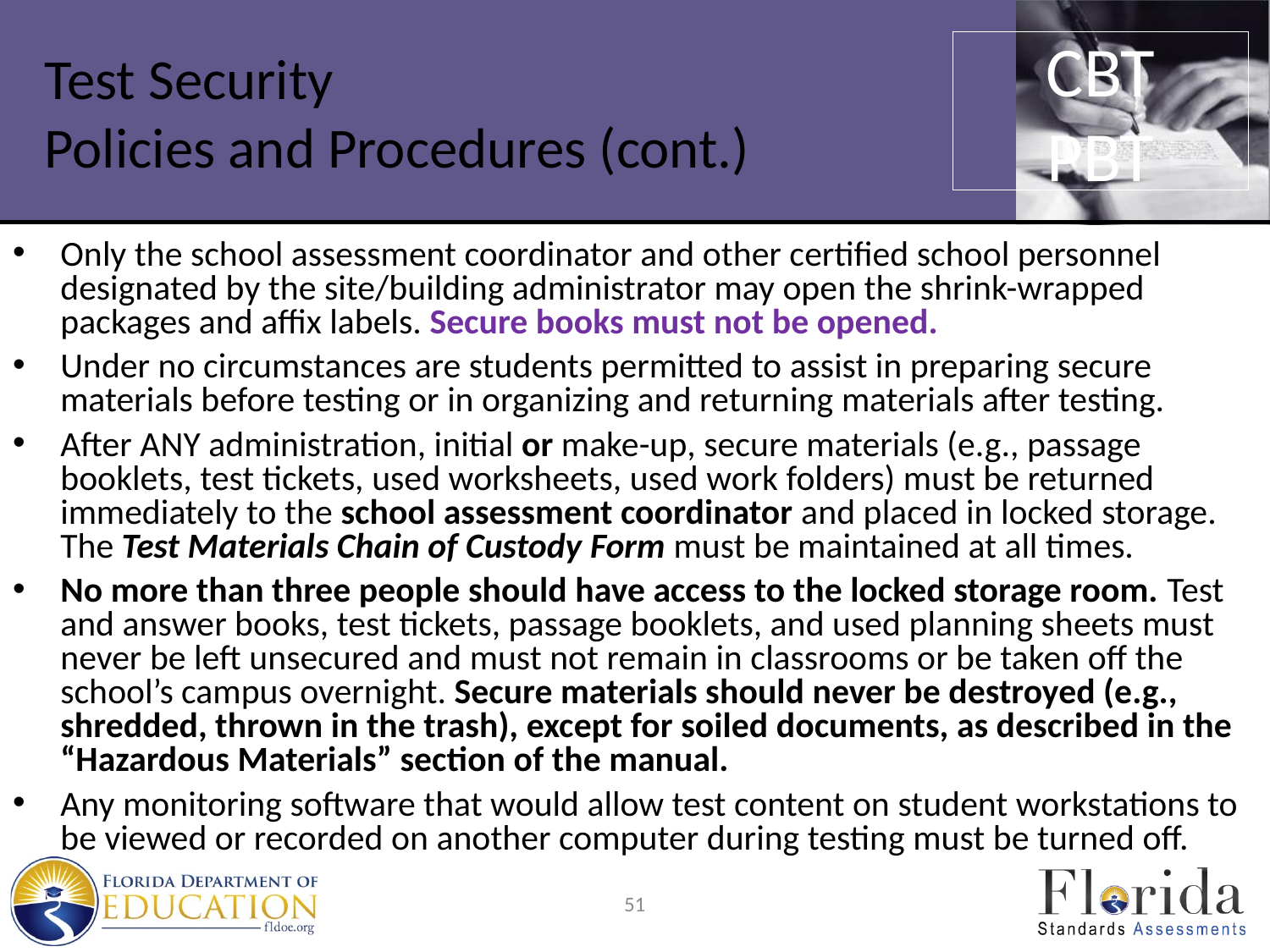

CBT
PBT
# Test Security Policies and Procedures (cont.)
Only the school assessment coordinator and other certified school personnel designated by the site/building administrator may open the shrink-wrapped packages and affix labels. Secure books must not be opened.
Under no circumstances are students permitted to assist in preparing secure materials before testing or in organizing and returning materials after testing.
After ANY administration, initial or make-up, secure materials (e.g., passage booklets, test tickets, used worksheets, used work folders) must be returned immediately to the school assessment coordinator and placed in locked storage. The Test Materials Chain of Custody Form must be maintained at all times.
No more than three people should have access to the locked storage room. Test and answer books, test tickets, passage booklets, and used planning sheets must never be left unsecured and must not remain in classrooms or be taken off the school’s campus overnight. Secure materials should never be destroyed (e.g., shredded, thrown in the trash), except for soiled documents, as described in the “Hazardous Materials” section of the manual.
Any monitoring software that would allow test content on student workstations to be viewed or recorded on another computer during testing must be turned off.
51